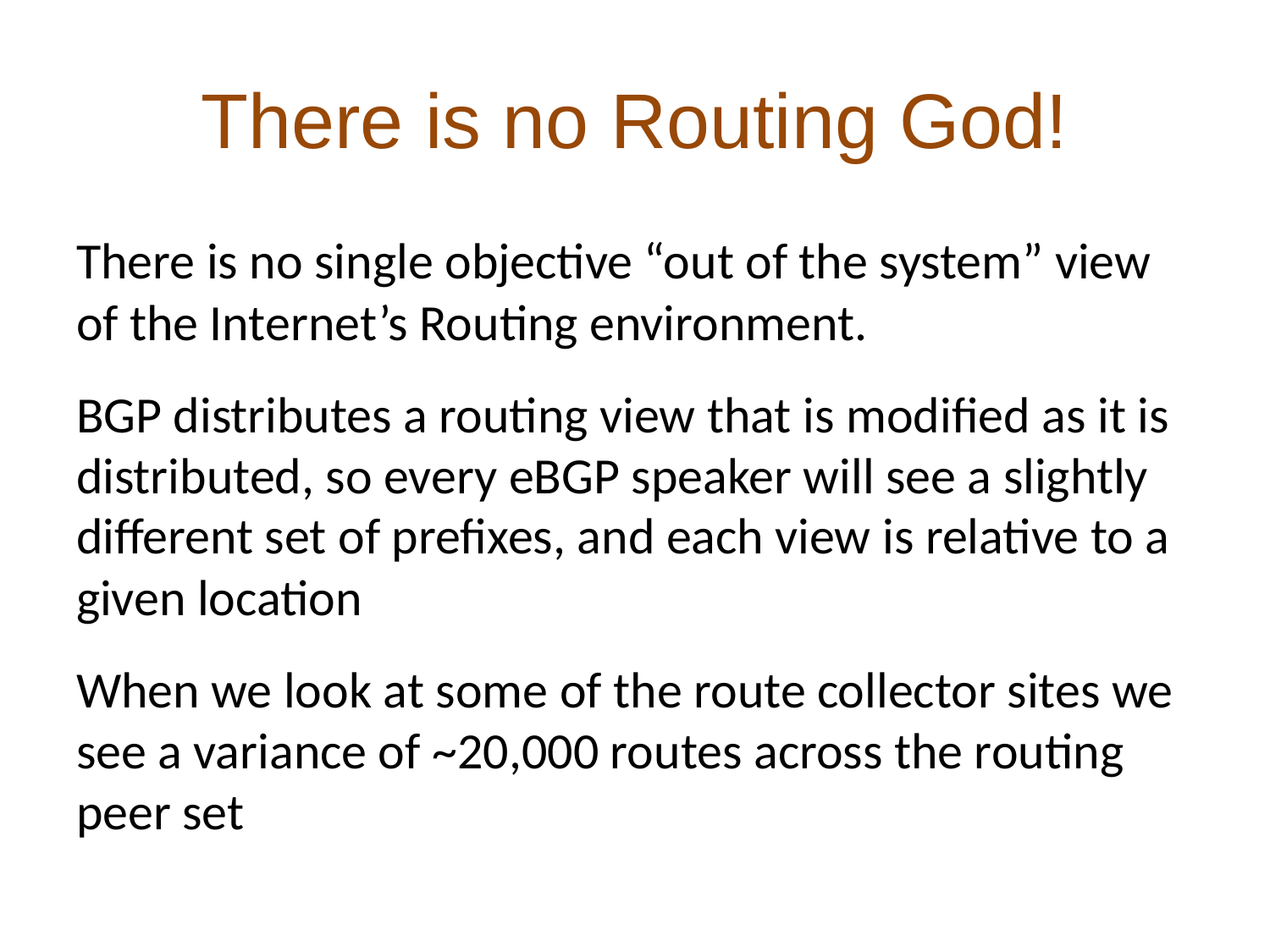

# There is no Routing God!
There is no single objective “out of the system” view of the Internet’s Routing environment.
BGP distributes a routing view that is modified as it is distributed, so every eBGP speaker will see a slightly different set of prefixes, and each view is relative to a given location
When we look at some of the route collector sites we see a variance of ~20,000 routes across the routing peer set